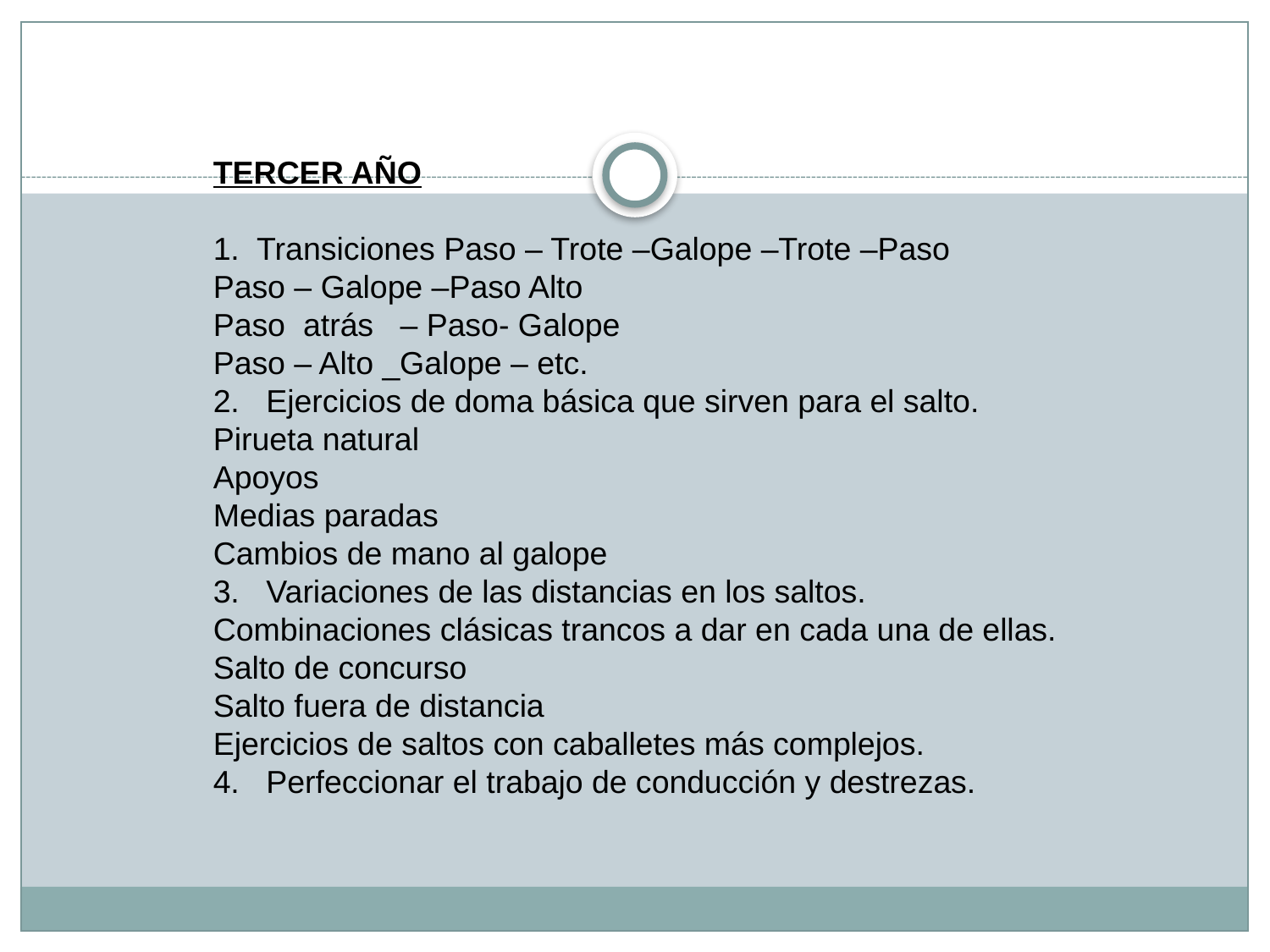

TERCER AÑO

1.  Transiciones Paso – Trote –Galope –Trote –Paso
Paso – Galope –Paso Alto
Paso  atrás   – Paso- Galope
Paso – Alto _Galope – etc.
2.   Ejercicios de doma básica que sirven para el salto.
Pirueta natural
Apoyos
Medias paradas
Cambios de mano al galope
3.   Variaciones de las distancias en los saltos.
Combinaciones clásicas trancos a dar en cada una de ellas.
Salto de concurso
Salto fuera de distancia
Ejercicios de saltos con caballetes más complejos.
4.   Perfeccionar el trabajo de conducción y destrezas.